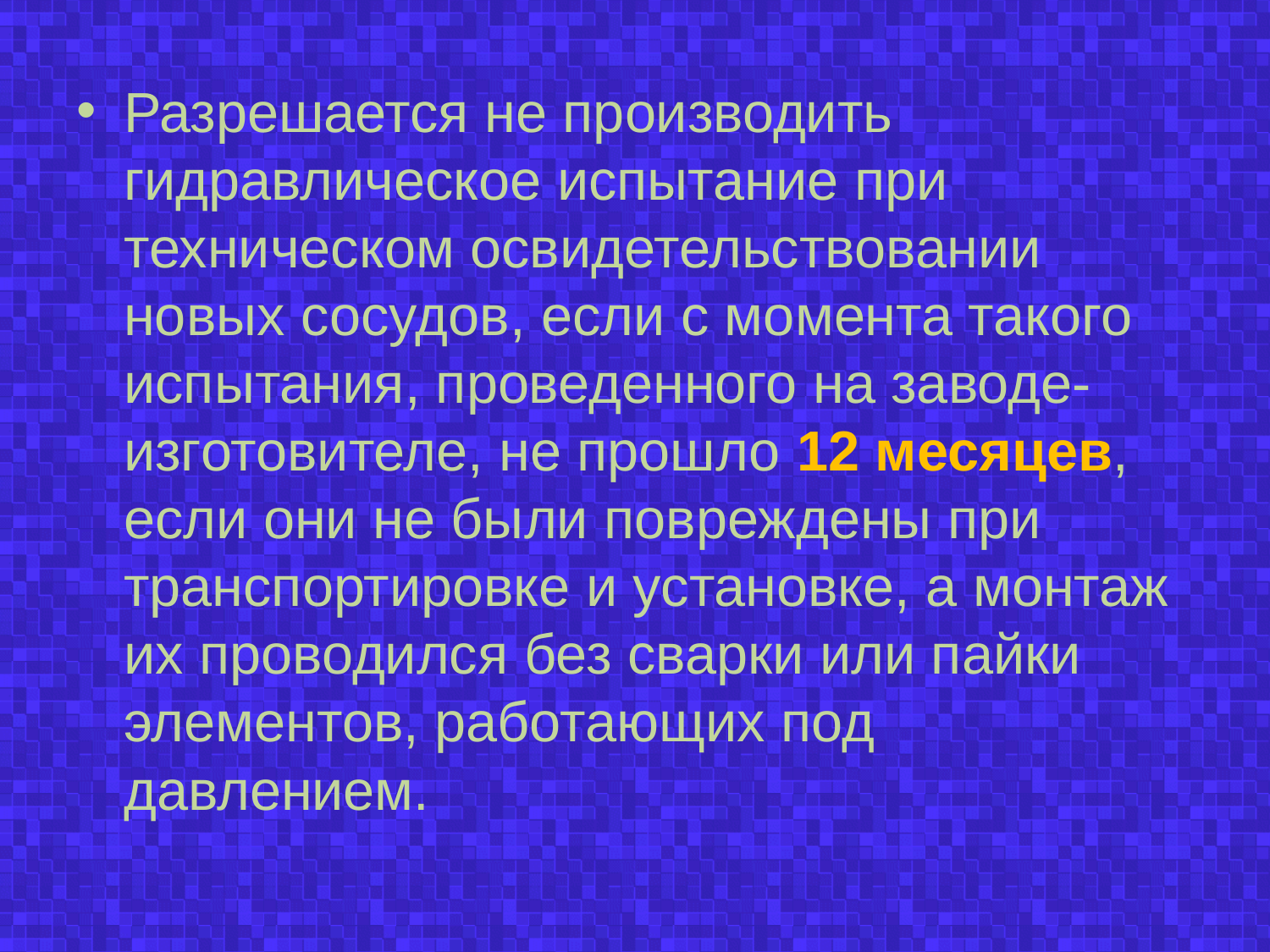

Разрешается не производить гидравлическое испытание при техническом освидетельствовании новых сосудов, если с момента такого испытания, проведенного на заводе-изготовителе, не прошло 12 месяцев, если они не были повреждены при транспортировке и установке, а монтаж их проводился без сварки или пайки элементов, работающих под давлением.